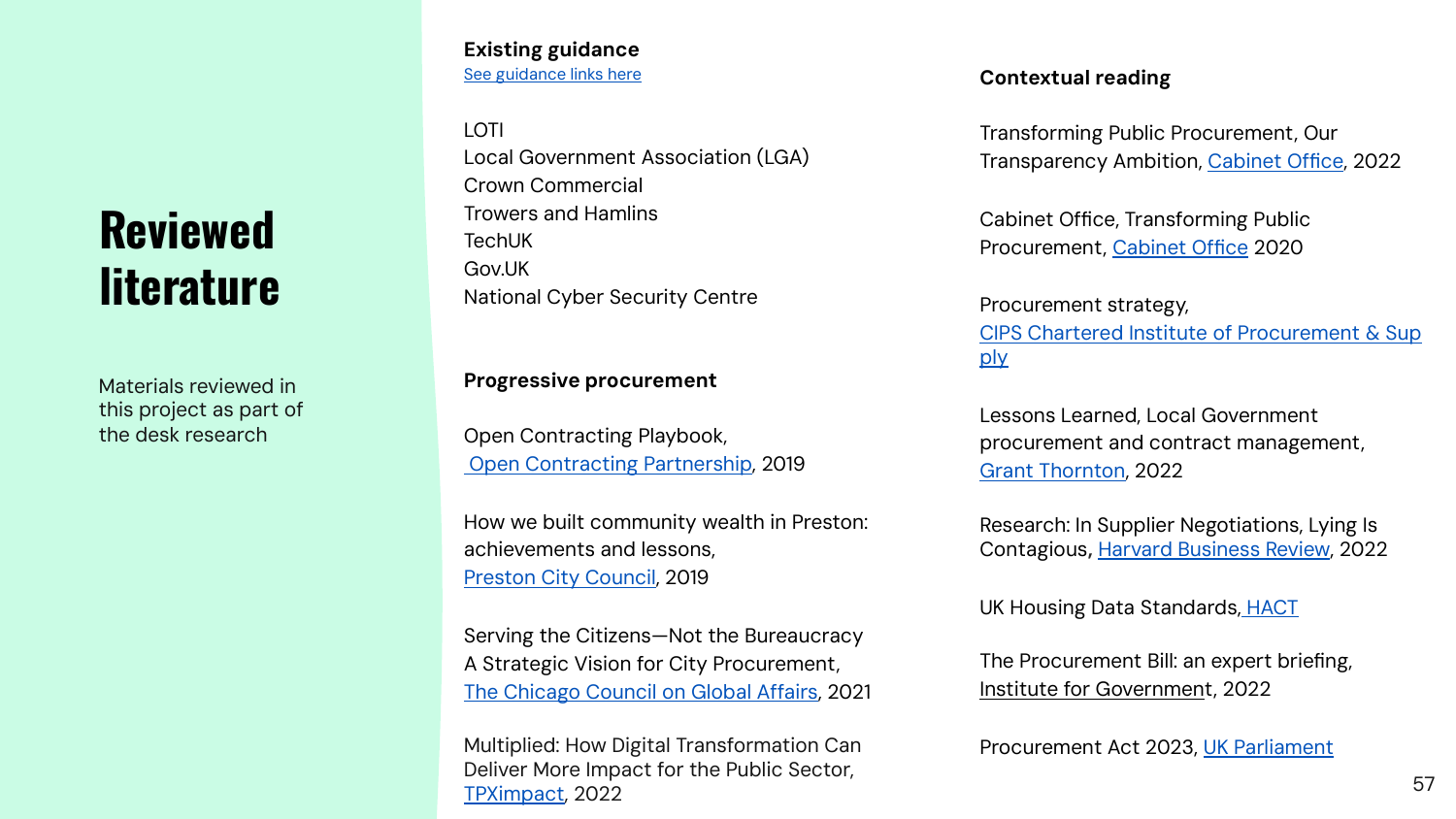

Existing guidance
See guidance links here

LOTI
Local Government Association (LGA)
Crown Commercial
Trowers and Hamlins
TechUK
Gov.UK
National Cyber Security Centre

Progressive procurement

Open Contracting Playbook, Open Contracting Partnership, 2019

How we built community wealth in Preston: achievements and lessons, Preston City Council, 2019

Serving the Citizens—Not the Bureaucracy A Strategic Vision for City Procurement, The Chicago Council on Global Affairs, 2021

Multiplied: How Digital Transformation Can Deliver More Impact for the Public Sector, TPXimpact, 2022

Contextual reading

Transforming Public Procurement, Our Transparency Ambition, Cabinet Office, 2022

Cabinet Office, Transforming Public Procurement, Cabinet Office 2020

Procurement strategy, CIPS Chartered Institute of Procurement & Supply

Lessons Learned, Local Government procurement and contract management, Grant Thornton, 2022

Research: In Supplier Negotiations, Lying Is Contagious, Harvard Business Review, 2022

UK Housing Data Standards, HACT

The Procurement Bill: an expert briefing,
Institute for Government, 2022

Procurement Act 2023, UK Parliament

Reviewed literature

Materials reviewed in this project as part of the desk research